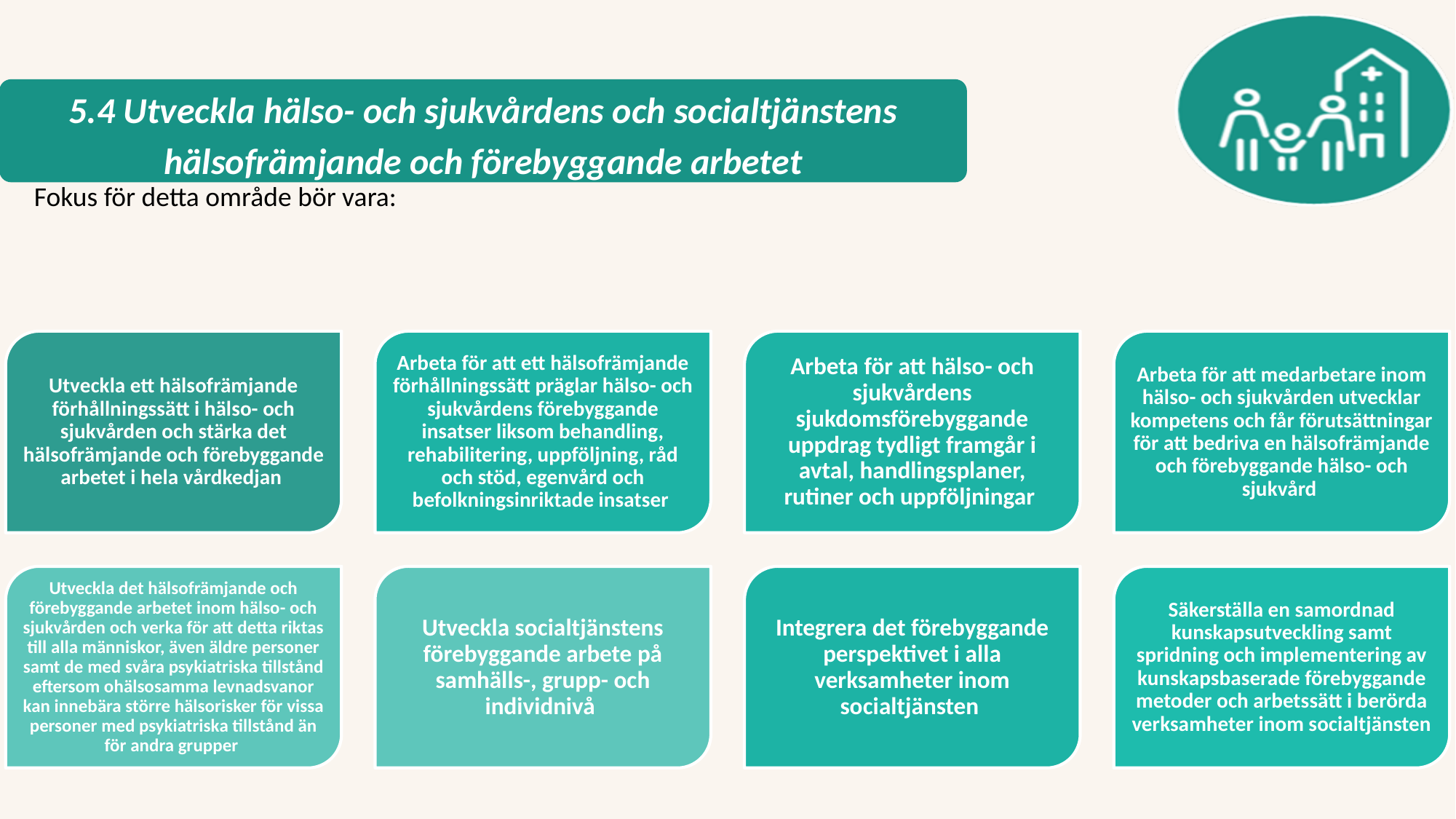

5.4 Utveckla hälso- och sjukvårdens och socialtjänstens hälsofrämjande och förebyggande arbetet
Fokus för detta område bör vara:
Utveckla ett hälsofrämjande förhållningssätt i hälso- och sjukvården och stärka det hälsofrämjande och förebyggande arbetet i hela vårdkedjan
Arbeta för att ett hälsofrämjande förhållningssätt präglar hälso- och sjukvårdens förebyggande insatser liksom behandling, rehabilitering, uppföljning, råd och stöd, egenvård och befolkningsinriktade insatser
Arbeta för att hälso- och sjukvårdens sjukdomsförebyggande uppdrag tydligt framgår i avtal, handlingsplaner, rutiner och uppföljningar
Arbeta för att medarbetare inom hälso- och sjukvården utvecklar kompetens och får förutsättningar för att bedriva en hälsofrämjande och förebyggande hälso- och sjukvård
Utveckla det hälsofrämjande och förebyggande arbetet inom hälso- och sjukvården och verka för att detta riktas till alla människor, även äldre personer samt de med svåra psykiatriska tillstånd eftersom ohälsosamma levnadsvanor kan innebära större hälsorisker för vissa personer med psykiatriska tillstånd än för andra grupper
Utveckla socialtjänstens förebyggande arbete på samhälls-, grupp- och individnivå
Integrera det förebyggande perspektivet i alla verksamheter inom socialtjänsten
Säkerställa en samordnad kunskapsutveckling samt spridning och implementering av kunskapsbaserade förebyggande metoder och arbetssätt i berörda verksamheter inom socialtjänsten